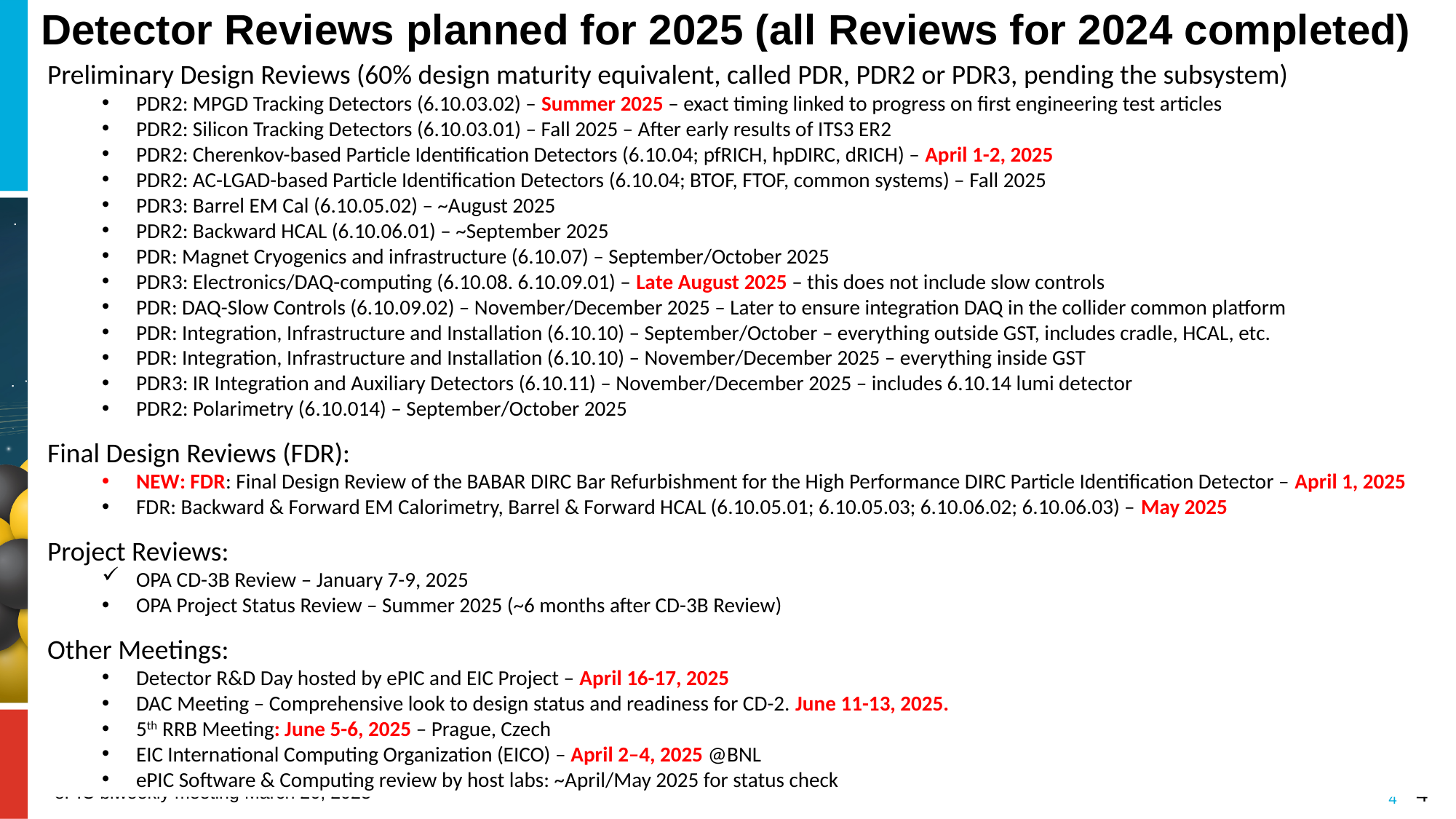

# Detector Reviews planned for 2025 (all Reviews for 2024 completed)
Preliminary Design Reviews (60% design maturity equivalent, called PDR, PDR2 or PDR3, pending the subsystem)
PDR2: MPGD Tracking Detectors (6.10.03.02) – Summer 2025 – exact timing linked to progress on first engineering test articles
PDR2: Silicon Tracking Detectors (6.10.03.01) – Fall 2025 – After early results of ITS3 ER2
PDR2: Cherenkov-based Particle Identification Detectors (6.10.04; pfRICH, hpDIRC, dRICH) – April 1-2, 2025
PDR2: AC-LGAD-based Particle Identification Detectors (6.10.04; BTOF, FTOF, common systems) – Fall 2025
PDR3: Barrel EM Cal (6.10.05.02) – ~August 2025
PDR2: Backward HCAL (6.10.06.01) – ~September 2025
PDR: Magnet Cryogenics and infrastructure (6.10.07) – September/October 2025
PDR3: Electronics/DAQ-computing (6.10.08. 6.10.09.01) – Late August 2025 – this does not include slow controls
PDR: DAQ-Slow Controls (6.10.09.02) – November/December 2025 – Later to ensure integration DAQ in the collider common platform
PDR: Integration, Infrastructure and Installation (6.10.10) – September/October – everything outside GST, includes cradle, HCAL, etc.
PDR: Integration, Infrastructure and Installation (6.10.10) – November/December 2025 – everything inside GST
PDR3: IR Integration and Auxiliary Detectors (6.10.11) – November/December 2025 – includes 6.10.14 lumi detector
PDR2: Polarimetry (6.10.014) – September/October 2025

Final Design Reviews (FDR):
NEW: FDR: Final Design Review of the BABAR DIRC Bar Refurbishment for the High Performance DIRC Particle Identification Detector – April 1, 2025
FDR: Backward & Forward EM Calorimetry, Barrel & Forward HCAL (6.10.05.01; 6.10.05.03; 6.10.06.02; 6.10.06.03) – May 2025

Project Reviews:
OPA CD-3B Review – January 7-9, 2025
OPA Project Status Review – Summer 2025 (~6 months after CD-3B Review)

Other Meetings:
Detector R&D Day hosted by ePIC and EIC Project – April 16-17, 2025
DAC Meeting – Comprehensive look to design status and readiness for CD-2. June 11-13, 2025.
5th RRB Meeting: June 5-6, 2025 – Prague, Czech
EIC International Computing Organization (EICO) – April 2–4, 2025 @BNL
ePIC Software & Computing review by host labs: ~April/May 2025 for status check
4